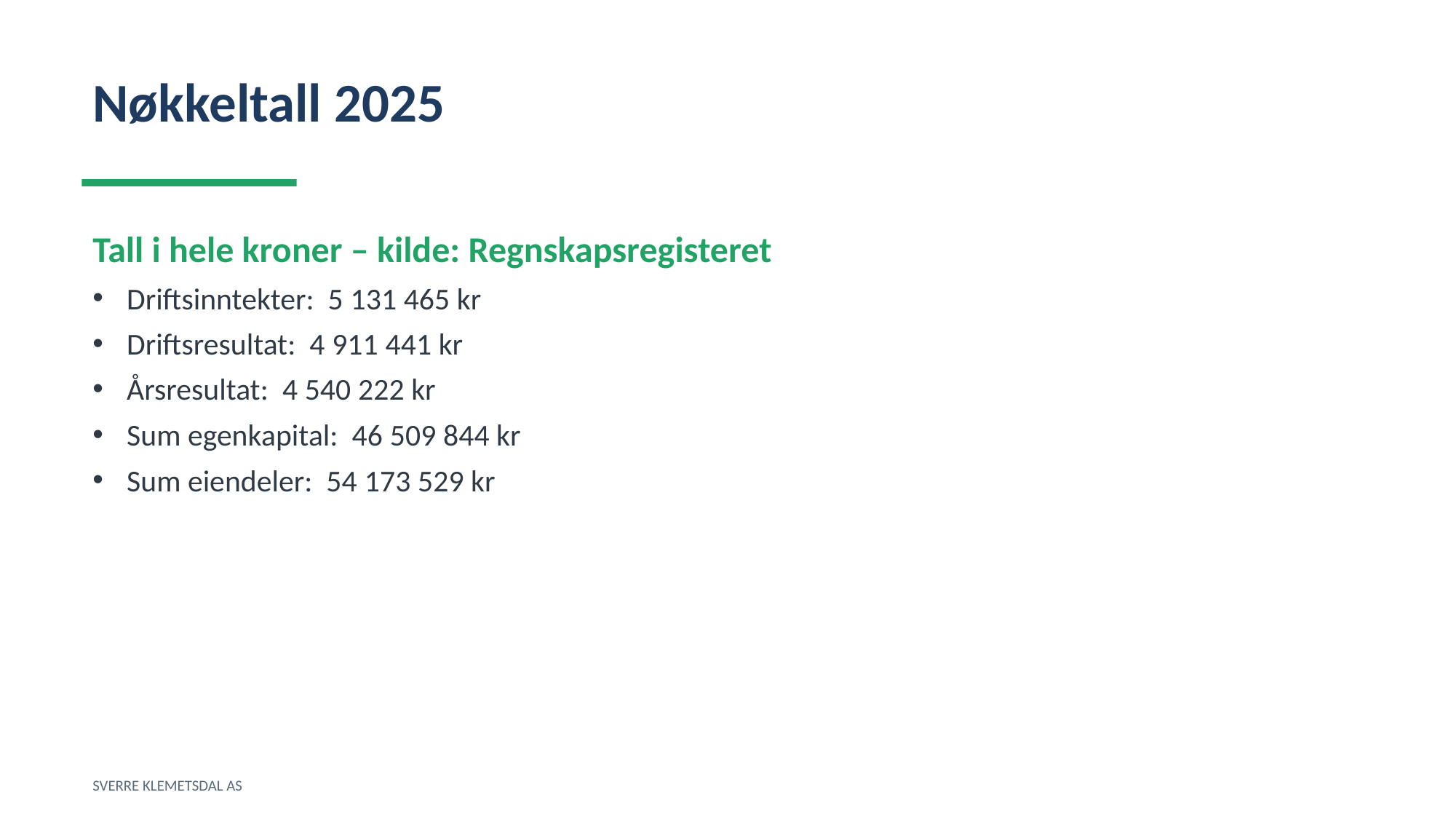

Nøkkeltall 2025

Tall i hele kroner – kilde: Regnskapsregisteret
Driftsinntekter:  5 131 465 kr
Driftsresultat:  4 911 441 kr
Årsresultat:  4 540 222 kr
Sum egenkapital:  46 509 844 kr
Sum eiendeler:  54 173 529 kr
SVERRE KLEMETSDAL AS